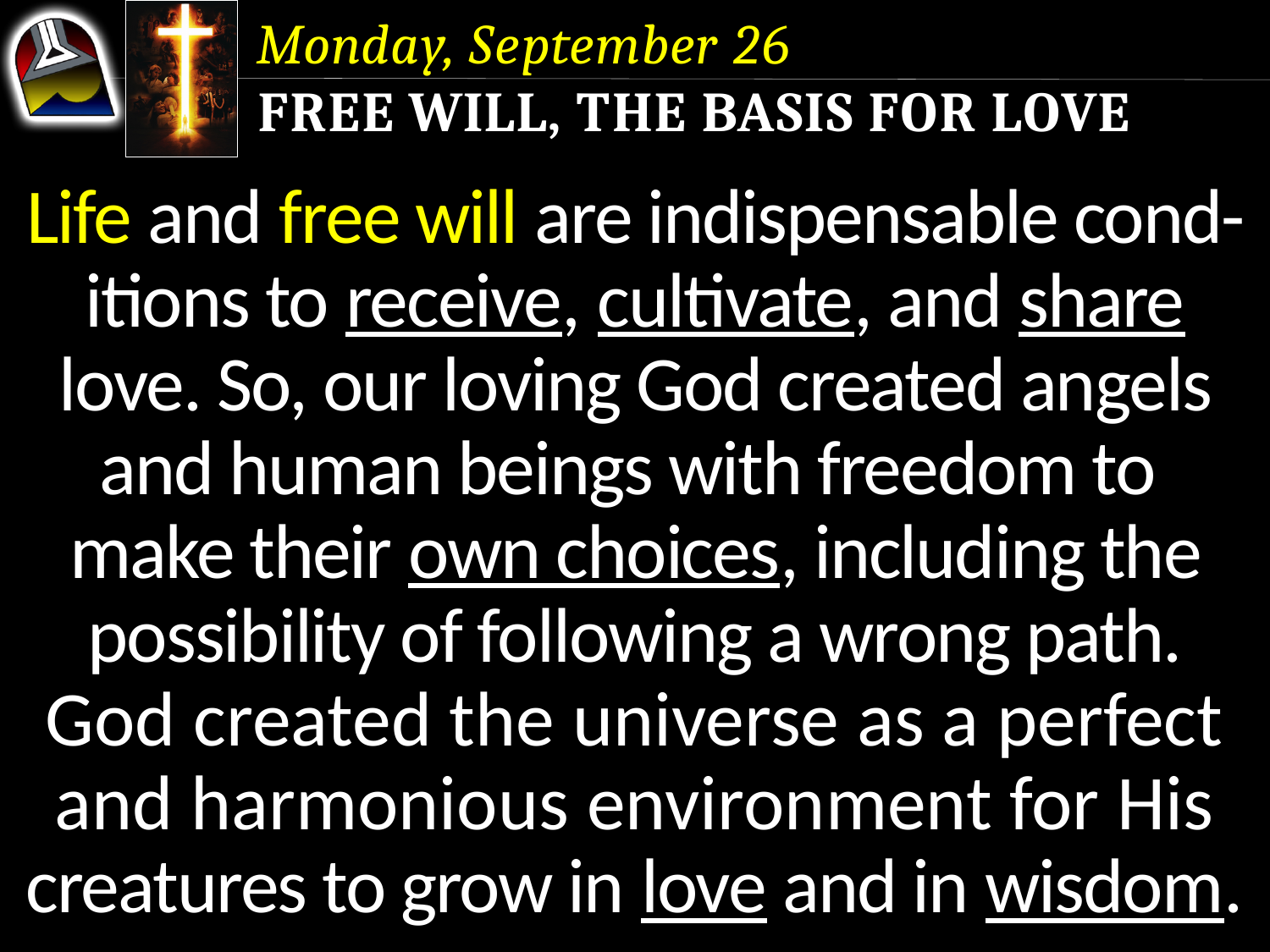

Monday, September 26
Free Will, the Basis for Love
Life and free will are indispensable cond-itions to receive, cultivate, and share love. So, our loving God created angels and human beings with freedom to  make their own choices, including the possibility of following a wrong path.
God created the universe as a perfect and harmonious environment for His creatures to grow in love and in wisdom.